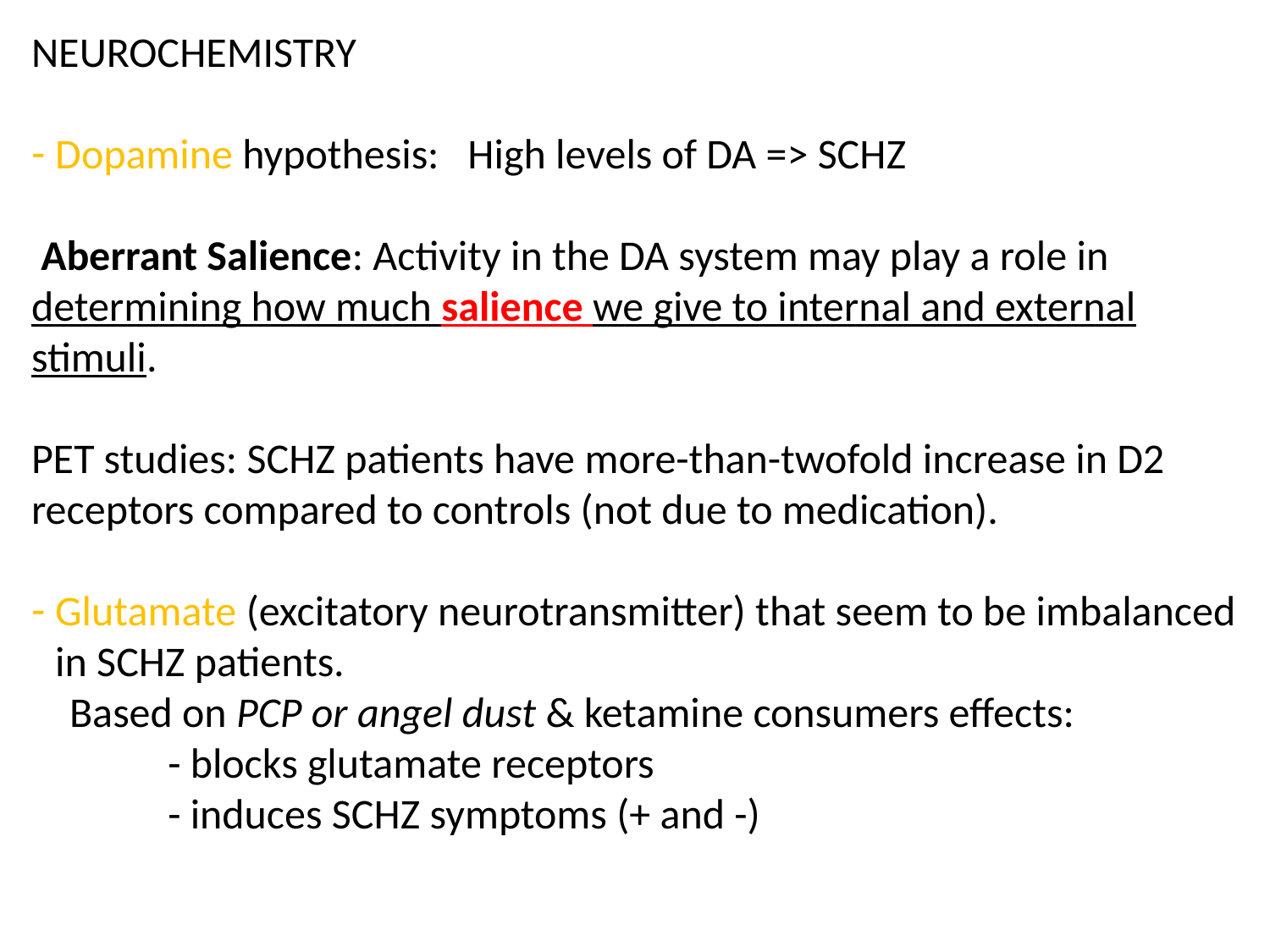

NEUROCHEMISTRY

Dopamine hypothesis:   High levels of DA => SCHZ
 Aberrant Salience: Activity in the DA system may play a role in determining how much salience we give to internal and external stimuli.

PET studies: SCHZ patients have more-than-twofold increase in D2 receptors compared to controls (not due to medication).

Glutamate (excitatory neurotransmitter) that seem to be imbalanced in SCHZ patients.
    Based on PCP or angel dust & ketamine consumers effects:
   	 - blocks glutamate receptors
    	 - induces SCHZ symptoms (+ and -)